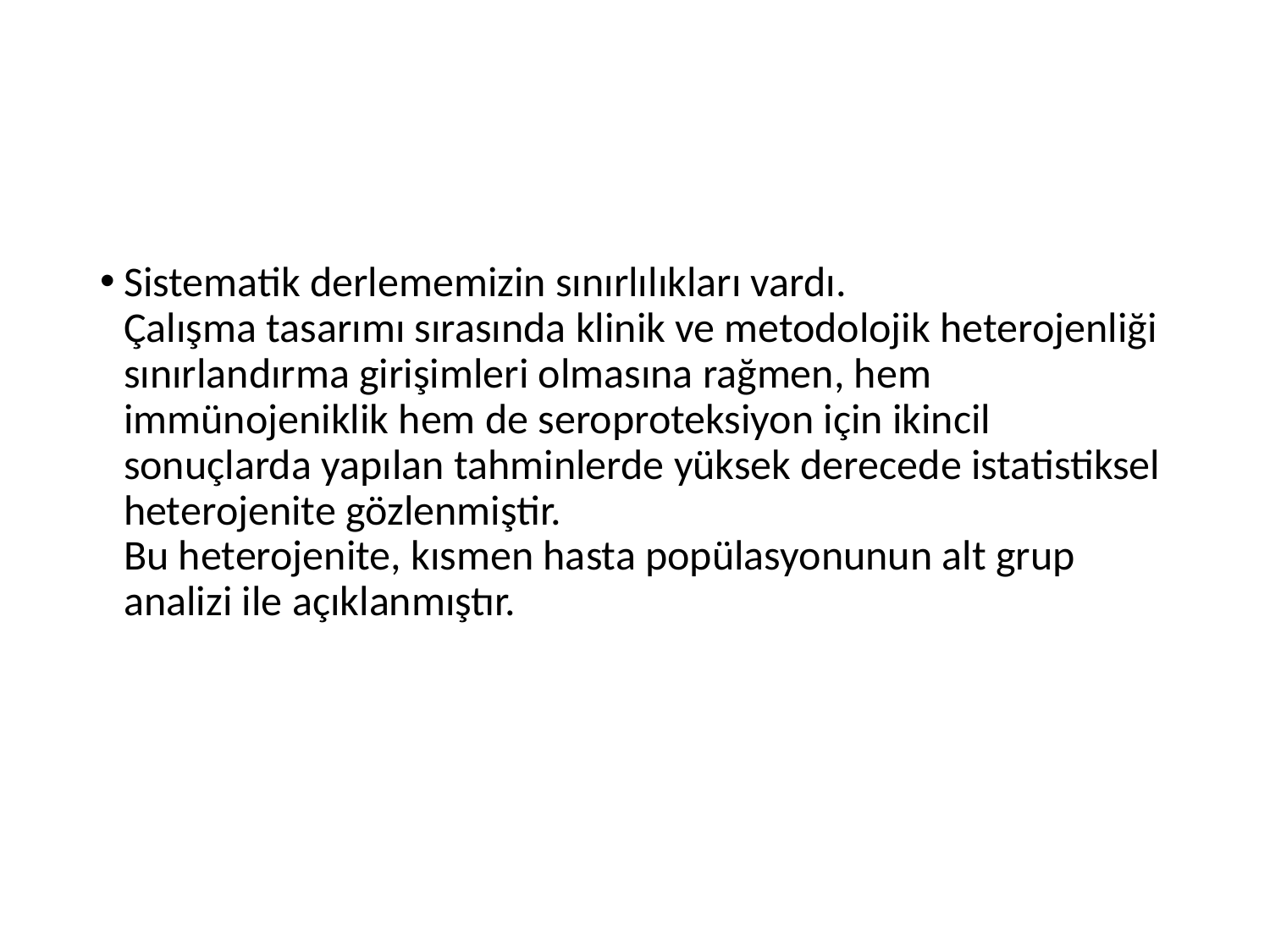

#
Sistematik derlememizin sınırlılıkları vardı.
Çalışma tasarımı sırasında klinik ve metodolojik heterojenliği sınırlandırma girişimleri olmasına rağmen, hem immünojeniklik hem de seroproteksiyon için ikincil sonuçlarda yapılan tahminlerde yüksek derecede istatistiksel heterojenite gözlenmiştir.
Bu heterojenite, kısmen hasta popülasyonunun alt grup analizi ile açıklanmıştır.